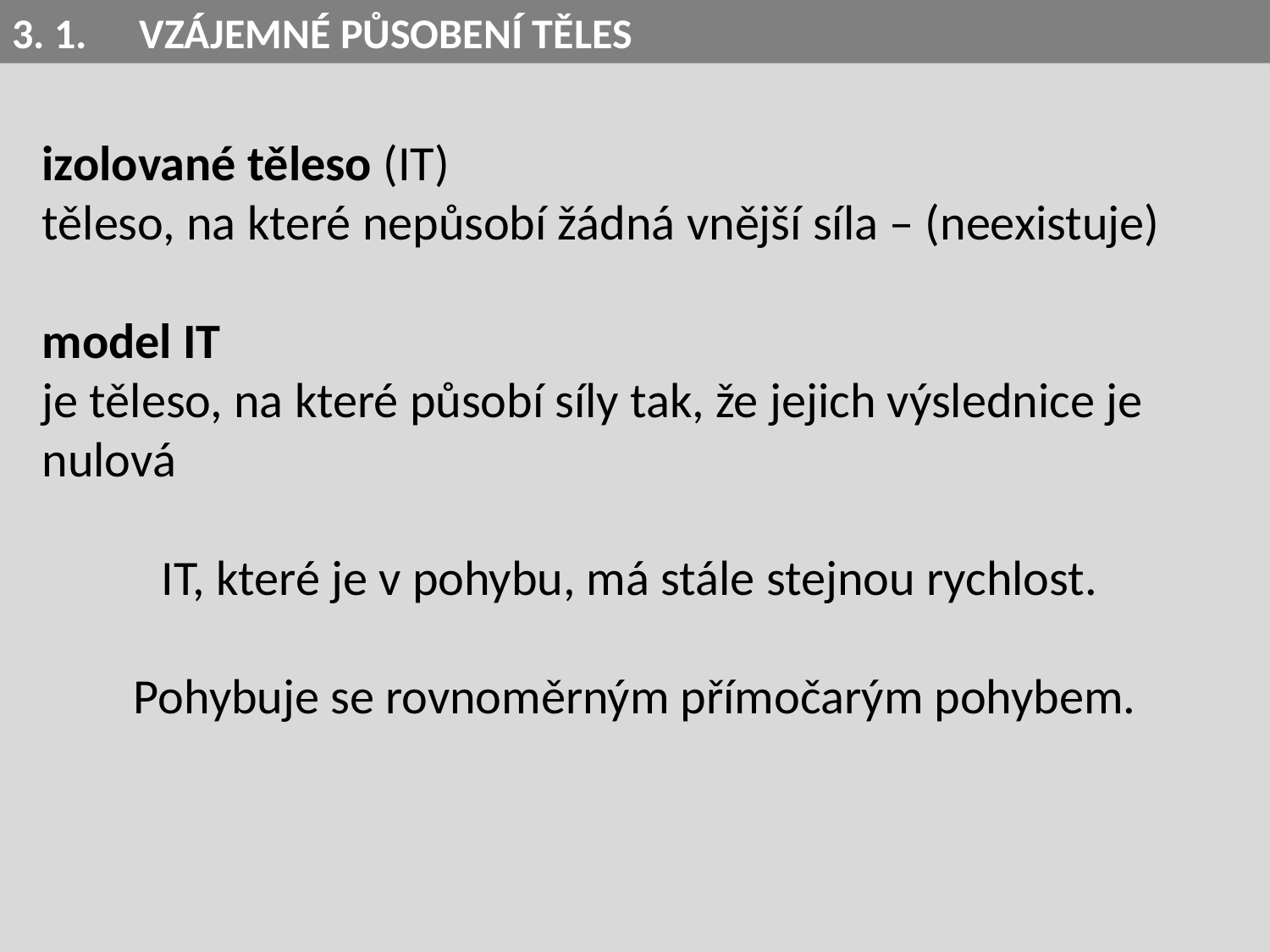

3. 1.	VZÁJEMNÉ PŮSOBENÍ TĚLES
izolované těleso (IT)
těleso, na které nepůsobí žádná vnější síla – (neexistuje)

model IT
je těleso, na které působí síly tak, že jejich výslednice je nulová

IT, které je v pohybu, má stále stejnou rychlost.

Pohybuje se rovnoměrným přímočarým pohybem.